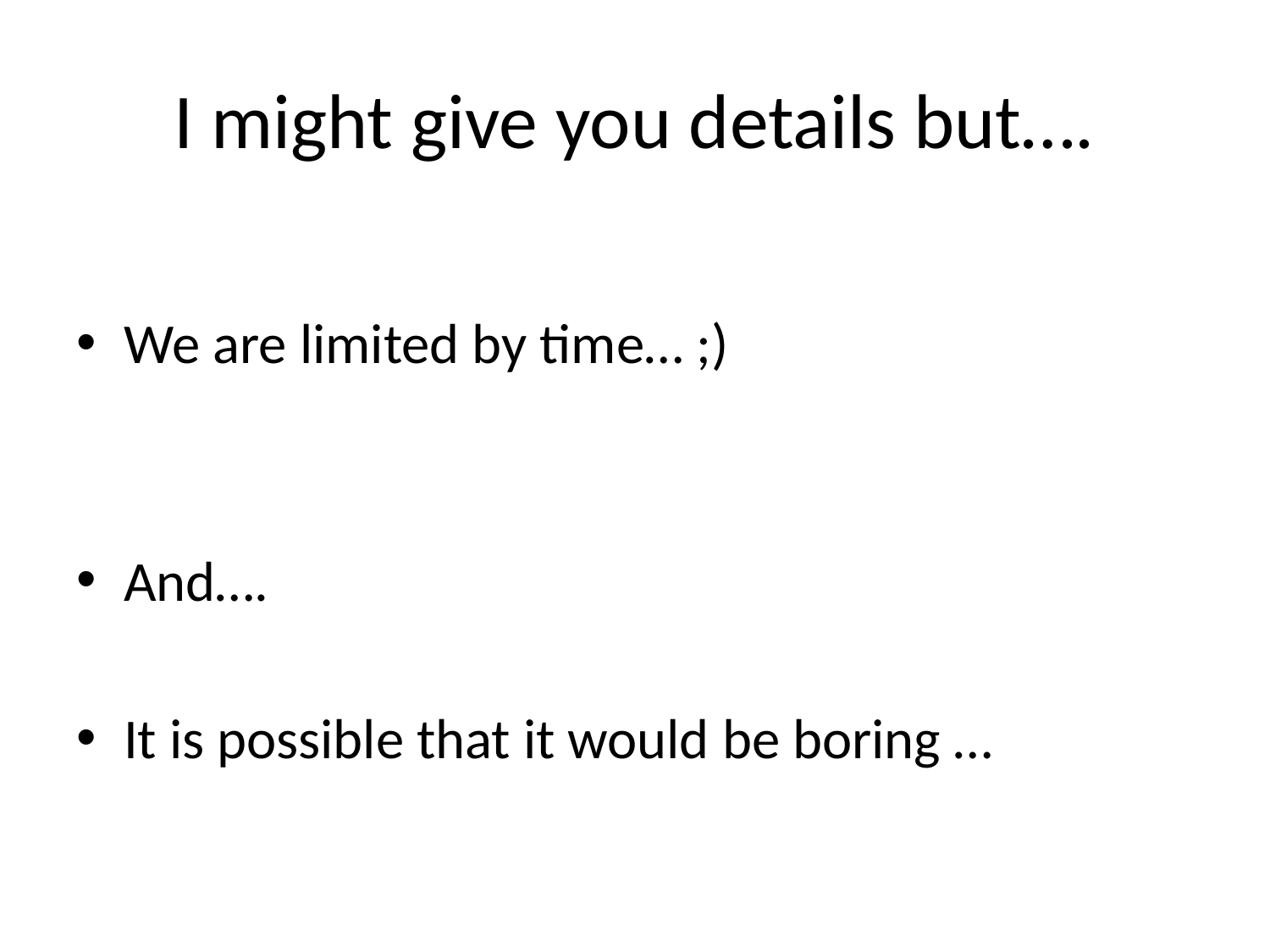

# I might give you details but….

We are limited by time… ;)

And….

It is possible that it would be boring …